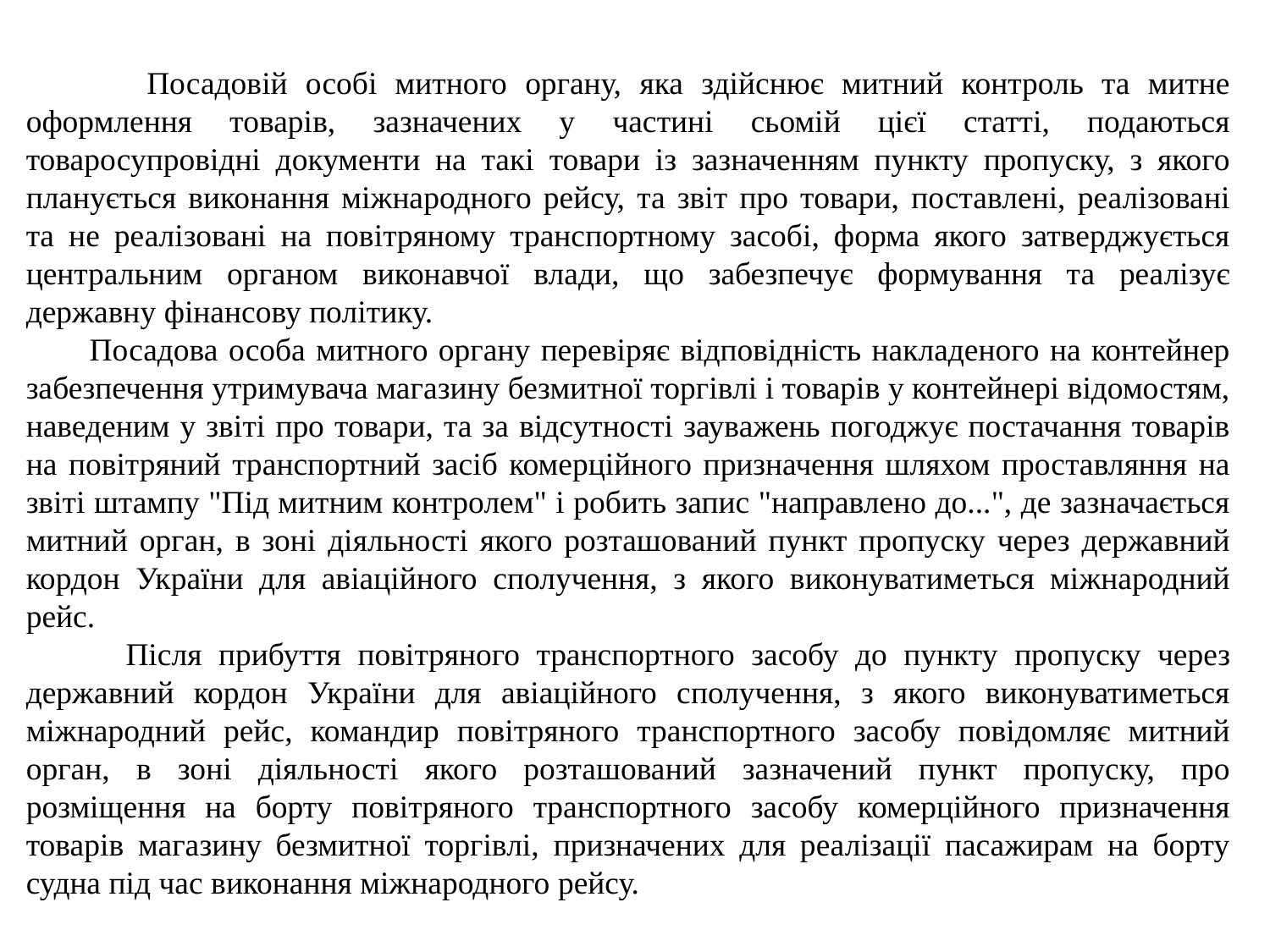

Посадовій особі митного органу, яка здійснює митний контроль та митне оформлення товарів, зазначених у частині сьомій цієї статті, подаються товаросупровідні документи на такі товари із зазначенням пункту пропуску, з якого планується виконання міжнародного рейсу, та звіт про товари, поставлені, реалізовані та не реалізовані на повітряному транспортному засобі, форма якого затверджується центральним органом виконавчої влади, що забезпечує формування та реалізує державну фінансову політику.
      Посадова особа митного органу перевіряє відповідність накладеного на контейнер забезпечення утримувача магазину безмитної торгівлі і товарів у контейнері відомостям, наведеним у звіті про товари, та за відсутності зауважень погоджує постачання товарів на повітряний транспортний засіб комерційного призначення шляхом проставляння на звіті штампу "Під митним контролем" і робить запис "направлено до...", де зазначається митний орган, в зоні діяльності якого розташований пункт пропуску через державний кордон України для авіаційного сполучення, з якого виконуватиметься міжнародний рейс.
      Після прибуття повітряного транспортного засобу до пункту пропуску через державний кордон України для авіаційного сполучення, з якого виконуватиметься міжнародний рейс, командир повітряного транспортного засобу повідомляє митний орган, в зоні діяльності якого розташований зазначений пункт пропуску, про розміщення на борту повітряного транспортного засобу комерційного призначення товарів магазину безмитної торгівлі, призначених для реалізації пасажирам на борту судна під час виконання міжнародного рейсу.